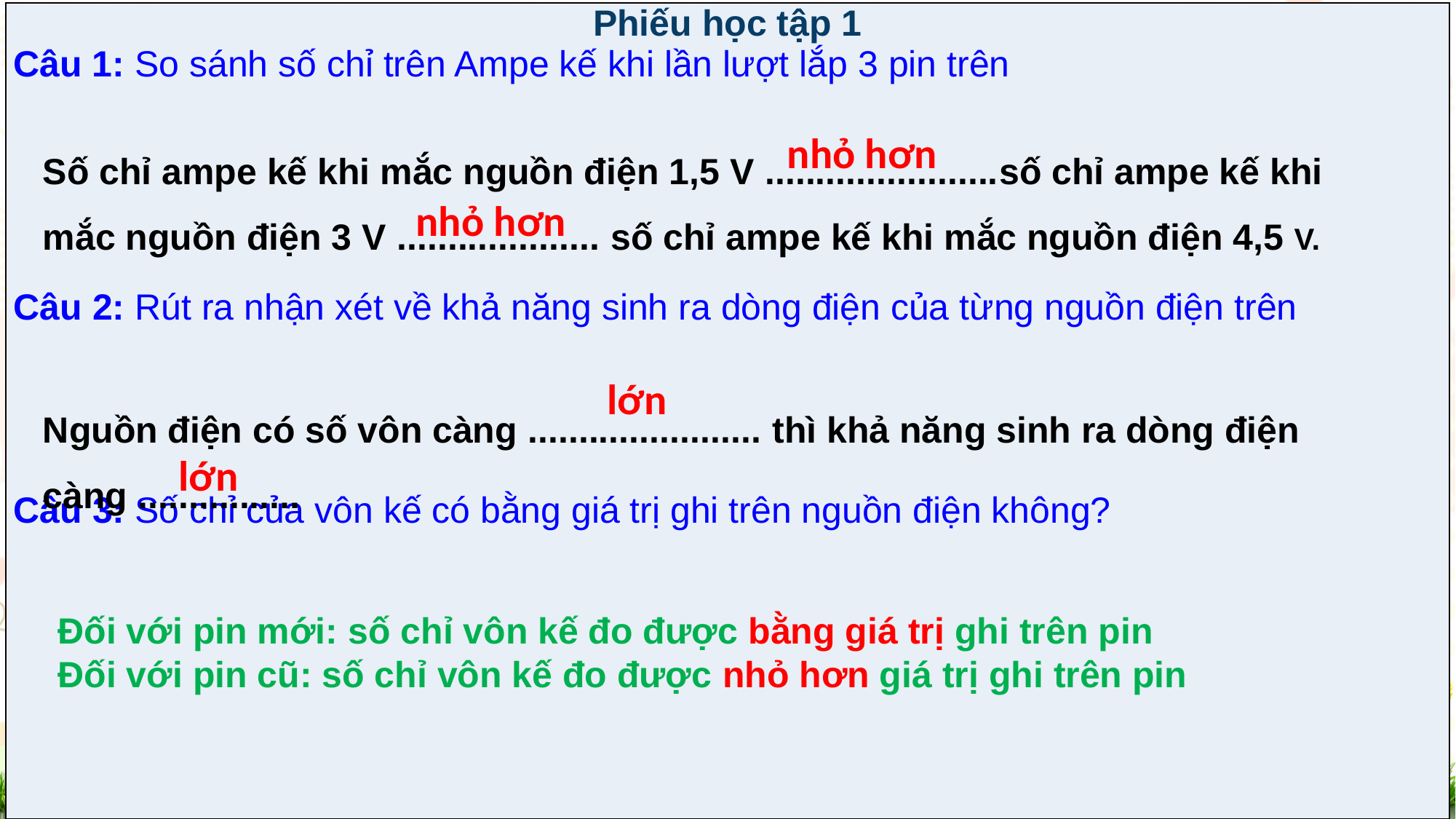

| Phiếu học tập 1 Câu 1: So sánh số chỉ trên Ampe kế khi lần lượt lắp 3 pin trên Câu 2: Rút ra nhận xét về khả năng sinh ra dòng điện của từng nguồn điện trên Câu 3: Số chỉ của vôn kế có bằng giá trị ghi trên nguồn điện không? |
| --- |
Số chỉ ampe kế khi mắc nguồn điện 1,5 V .......................số chỉ ampe kế khi mắc nguồn điện 3 V .................... số chỉ ampe kế khi mắc nguồn điện 4,5 V.
nhỏ hơn
nhỏ hơn
lớn
Nguồn điện có số vôn càng ....................... thì khả năng sinh ra dòng điện càng ................
lớn
Đối với pin mới: số chỉ vôn kế đo được bằng giá trị ghi trên pin
Đối với pin cũ: số chỉ vôn kế đo được nhỏ hơn giá trị ghi trên pin